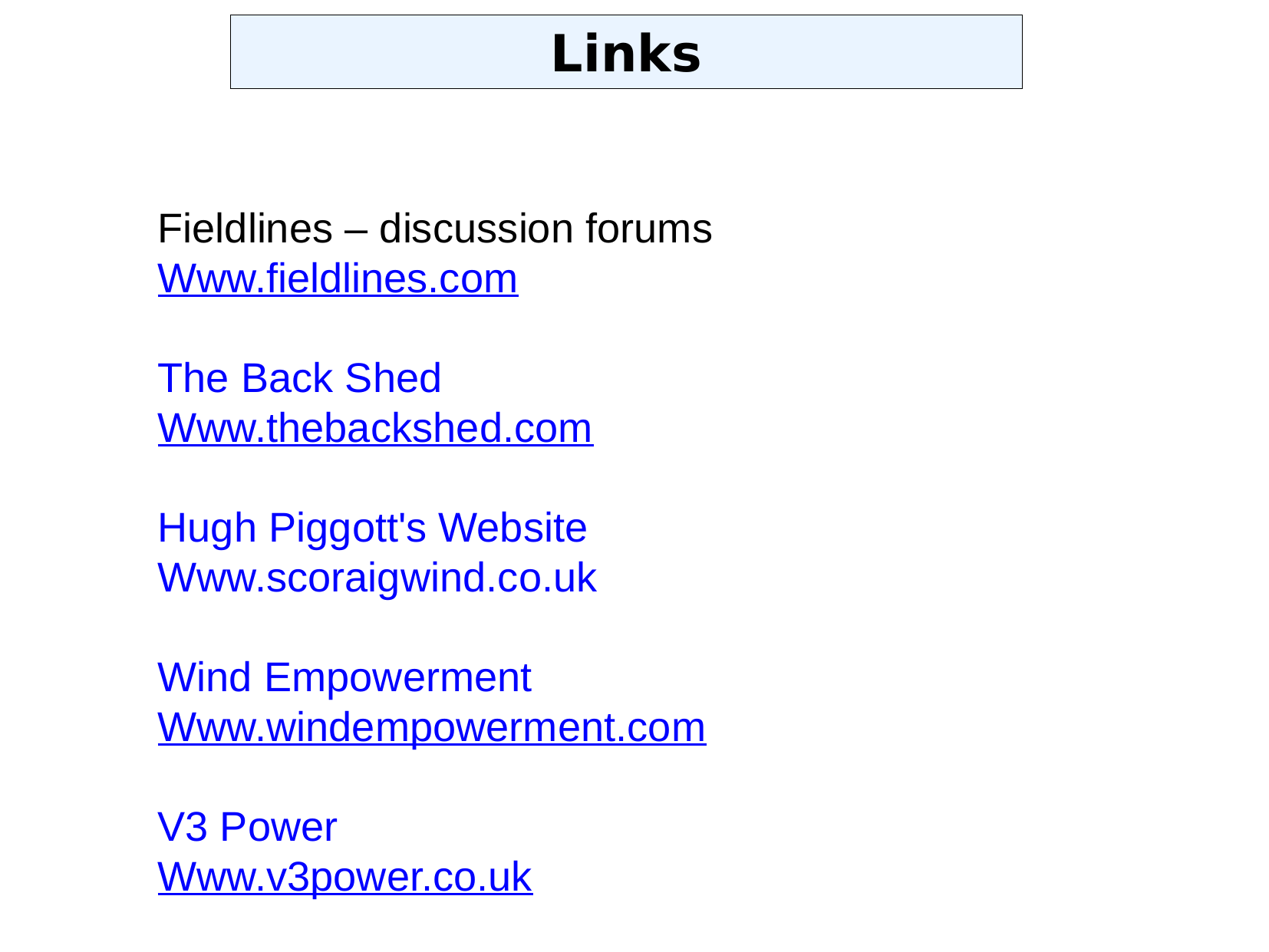

Links
Fieldlines – discussion forums
Www.fieldlines.com

The Back Shed
Www.thebackshed.com

Hugh Piggott's Website
Www.scoraigwind.co.uk

Wind Empowerment
Www.windempowerment.com

V3 Power
Www.v3power.co.uk